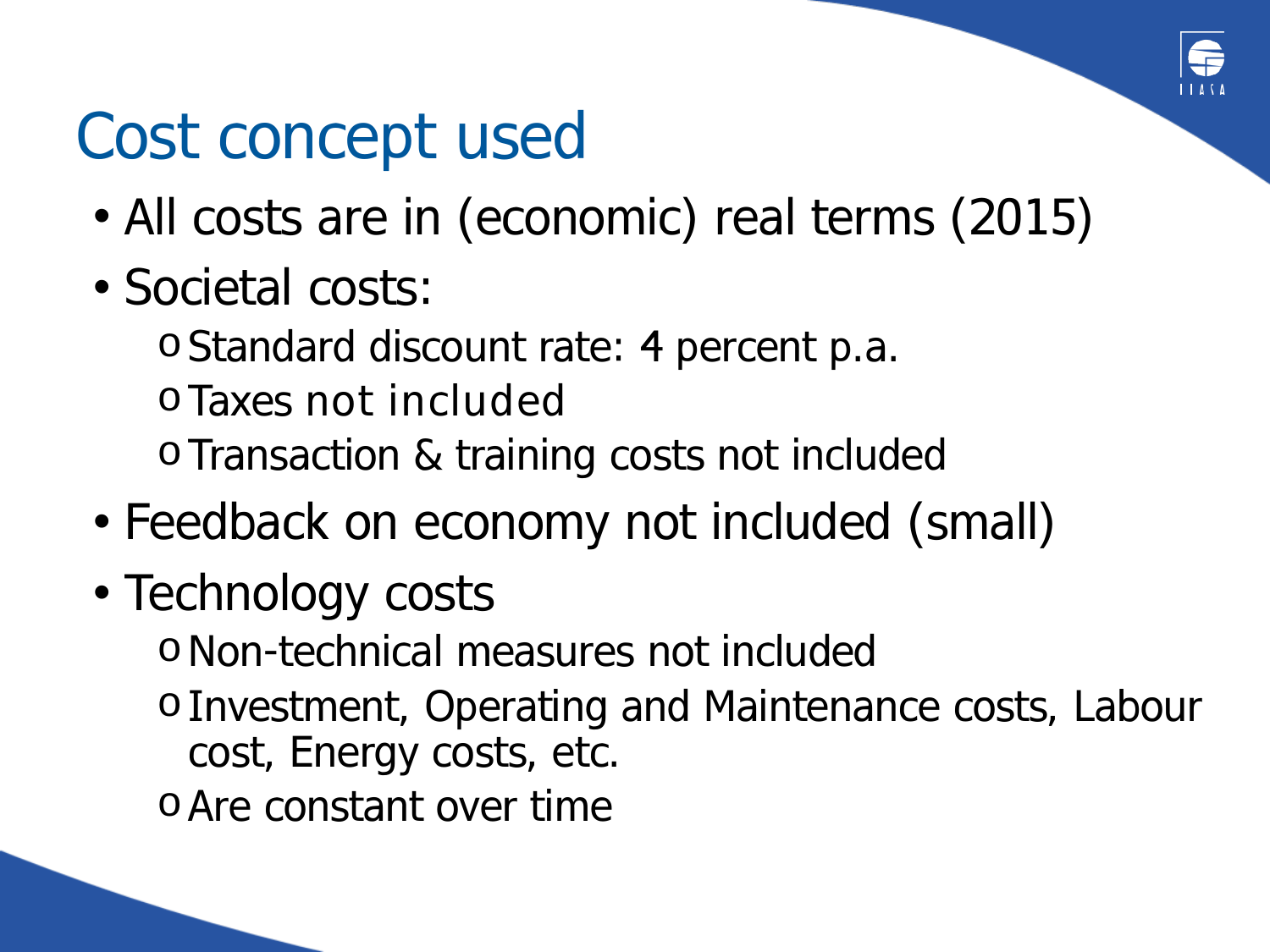

# Cost concept used
All costs are in (economic) real terms (2015)
Societal costs:
Standard discount rate: 4 percent p.a.
Taxes not included
Transaction & training costs not included
Feedback on economy not included (small)
Technology costs
Non-technical measures not included
Investment, Operating and Maintenance costs, Labour cost, Energy costs, etc.
Are constant over time